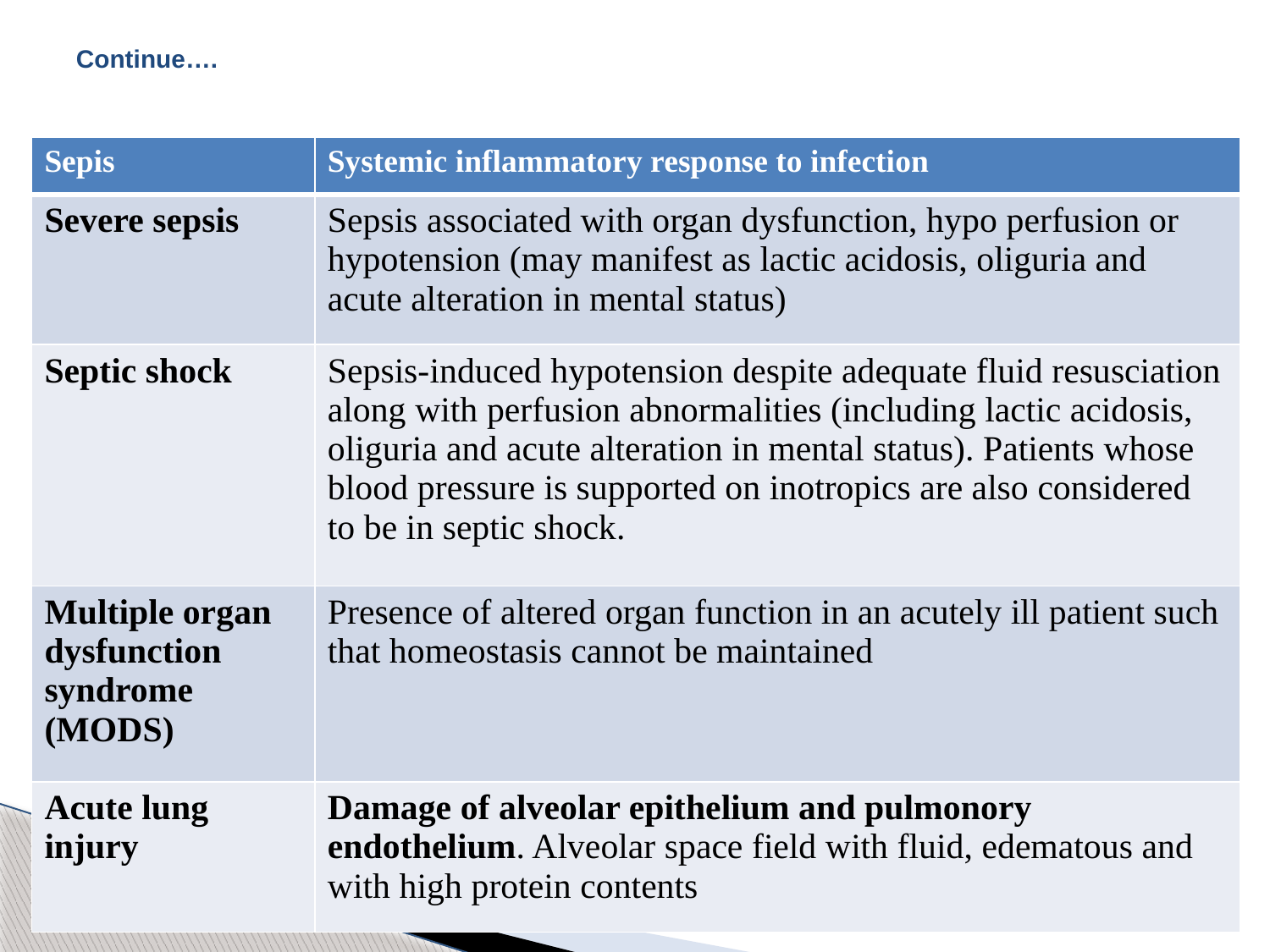

# Continue….
| Sepis | Systemic inflammatory response to infection |
| --- | --- |
| Severe sepsis | Sepsis associated with organ dysfunction, hypo perfusion or hypotension (may manifest as lactic acidosis, oliguria and acute alteration in mental status) |
| Septic shock | Sepsis-induced hypotension despite adequate fluid resusciation along with perfusion abnormalities (including lactic acidosis, oliguria and acute alteration in mental status). Patients whose blood pressure is supported on inotropics are also considered to be in septic shock. |
| Multiple organ dysfunction syndrome (MODS) | Presence of altered organ function in an acutely ill patient such that homeostasis cannot be maintained |
| Acute lung injury | Damage of alveolar epithelium and pulmonory endothelium. Alveolar space field with fluid, edematous and with high protein contents |